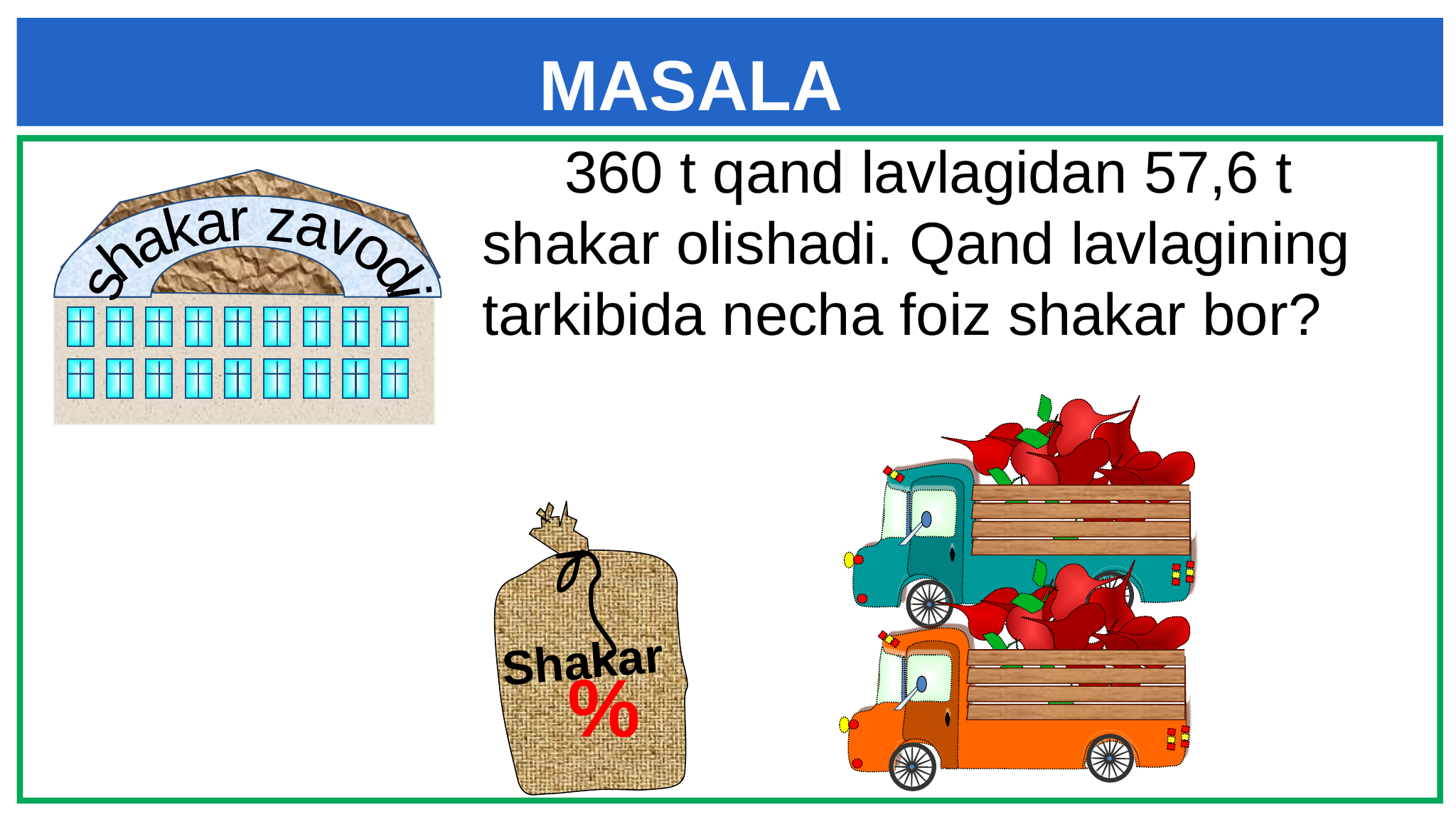

# MASALA
     360 t qand lavlagidan 57,6 t shakar olishadi. Qand lavlagining tarkibida necha foiz shakar bor?

shakar zavodi

 Shakar

%